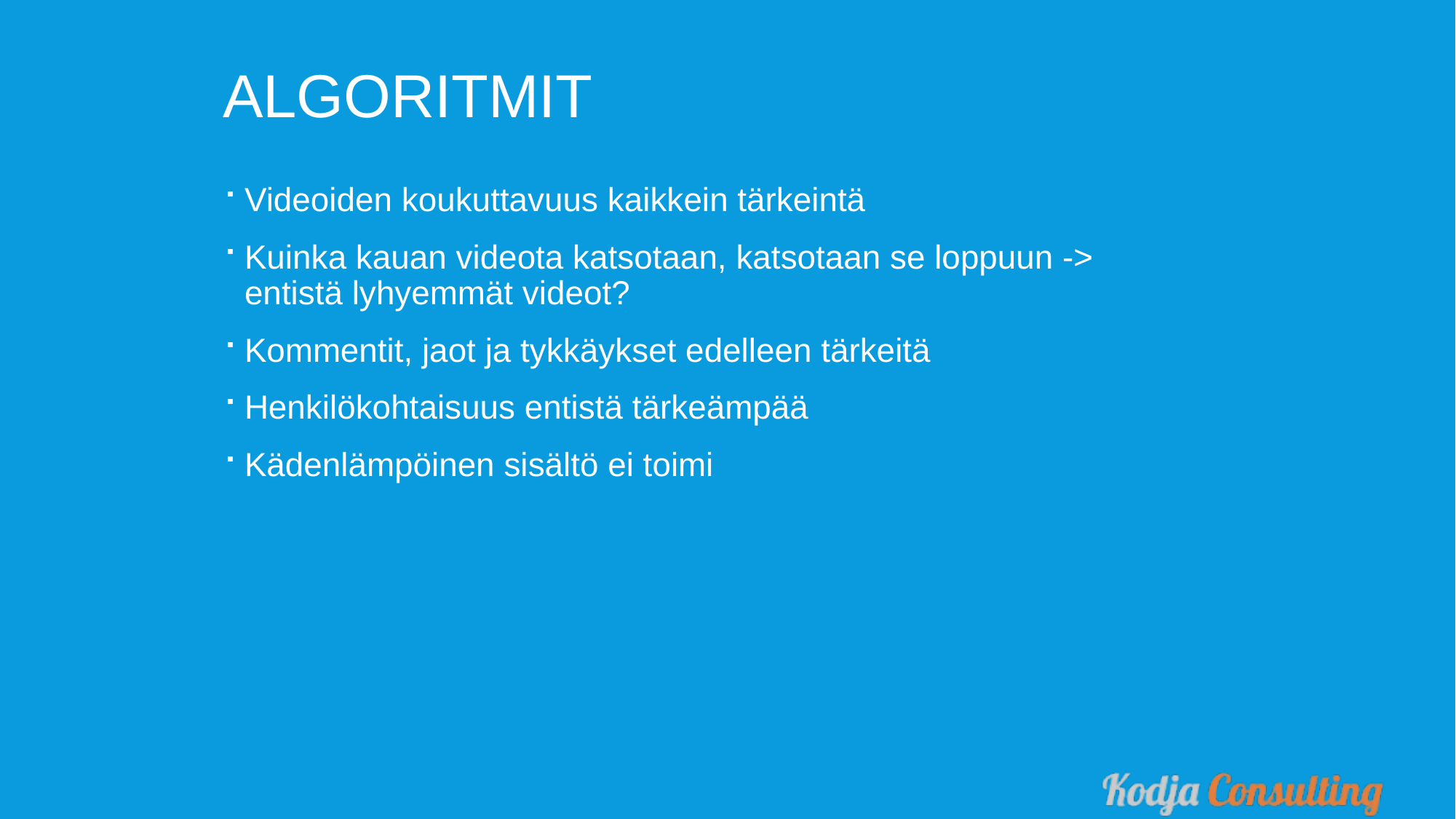

Algoritmit
Videoiden koukuttavuus kaikkein tärkeintä
Kuinka kauan videota katsotaan, katsotaan se loppuun -> entistä lyhyemmät videot?
Kommentit, jaot ja tykkäykset edelleen tärkeitä
Henkilökohtaisuus entistä tärkeämpää
Kädenlämpöinen sisältö ei toimi